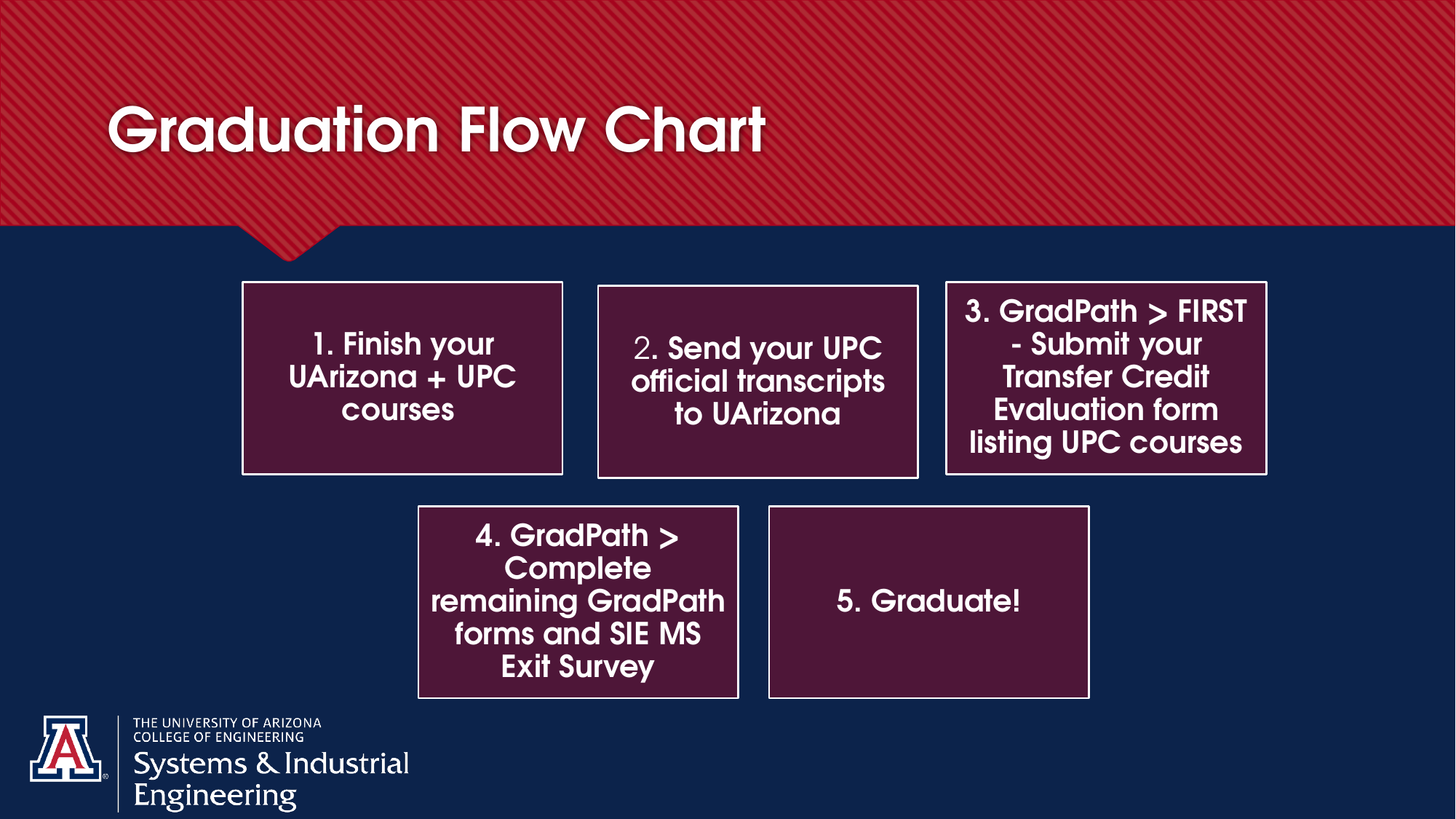

# Graduation Flow Chart
1. Finish your UArizona + UPC courses
2. Send your UPC official transcripts to UArizona
3. GradPath > FIRST - Submit your Transfer Credit Evaluation form listing UPC courses
4. GradPath > Complete remaining GradPath forms and SIE MS Exit Survey
5. Graduate!